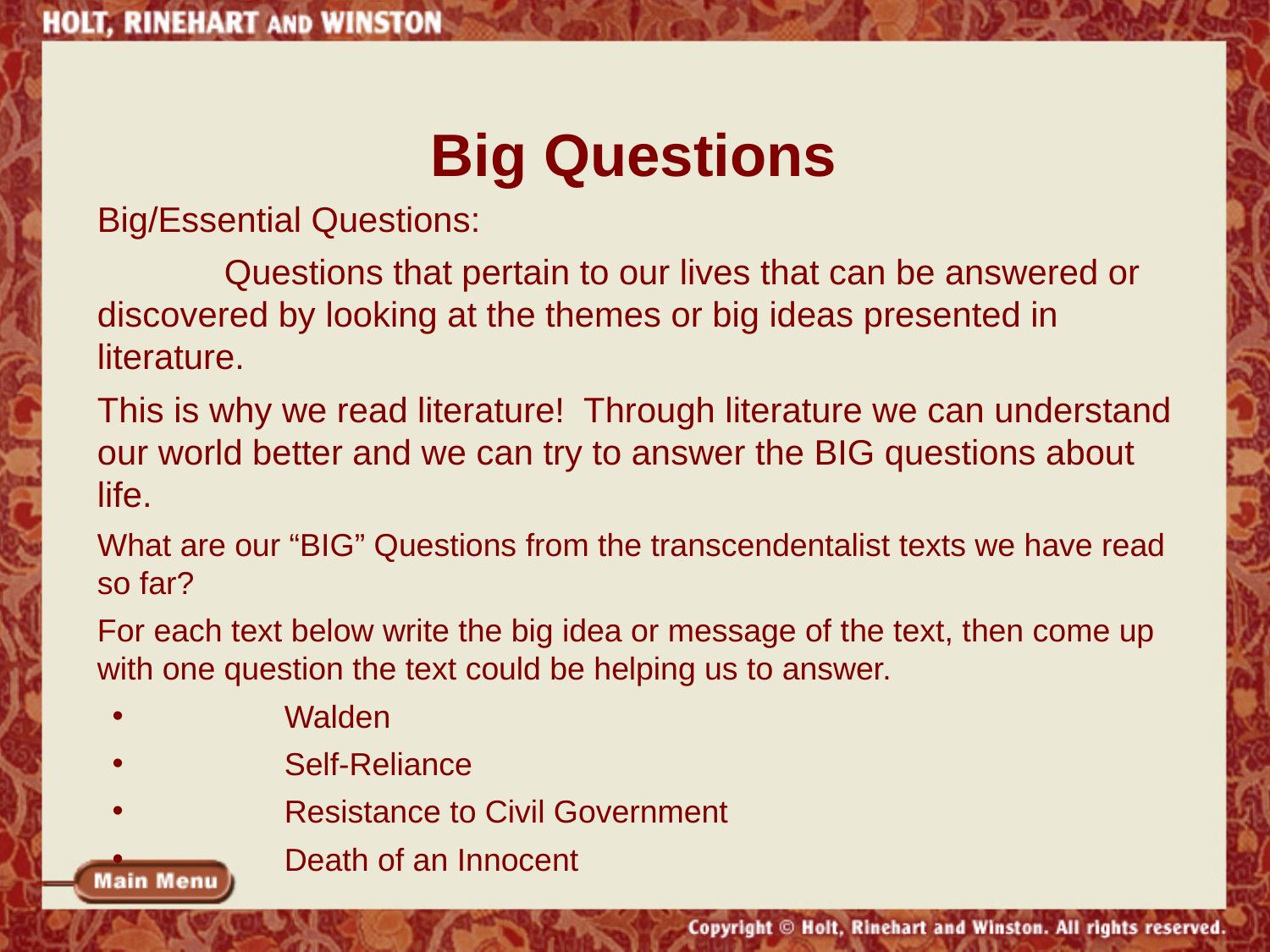

# Big Questions
Big/Essential Questions:
	Questions that pertain to our lives that can be answered or discovered by looking at the themes or big ideas presented in literature.
This is why we read literature!  Through literature we can understand our world better and we can try to answer the BIG questions about life.
What are our “BIG” Questions from the transcendentalist texts we have read so far?
For each text below write the big idea or message of the text, then come up with one question the text could be helping us to answer.
	Walden
	Self-Reliance
	Resistance to Civil Government
	Death of an Innocent